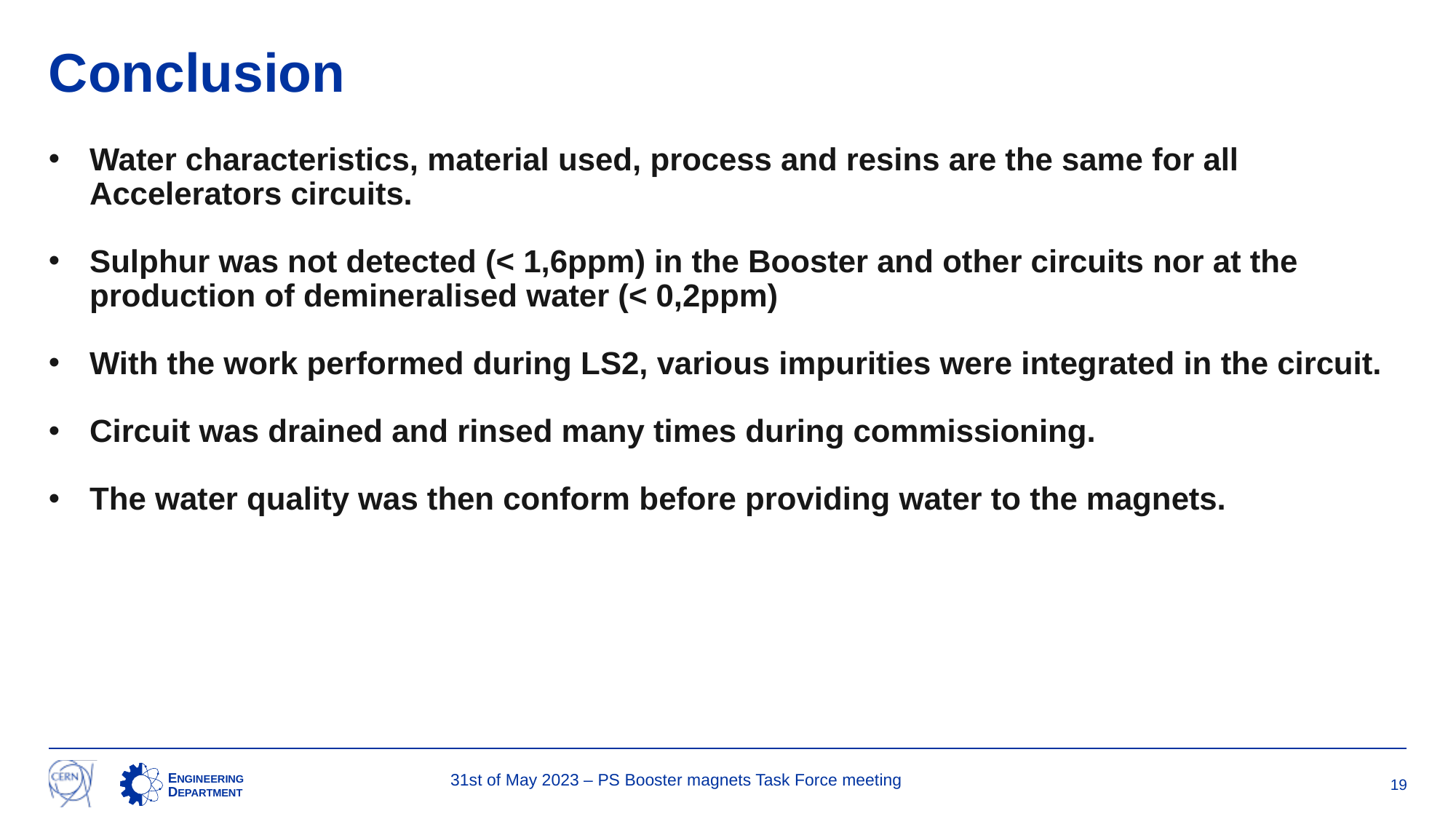

# Conclusion
Water characteristics, material used, process and resins are the same for all Accelerators circuits.
Sulphur was not detected (< 1,6ppm) in the Booster and other circuits nor at the production of demineralised water (< 0,2ppm)
With the work performed during LS2, various impurities were integrated in the circuit.
Circuit was drained and rinsed many times during commissioning.
The water quality was then conform before providing water to the magnets.

19
31st of May 2023 – PS Booster magnets Task Force meeting